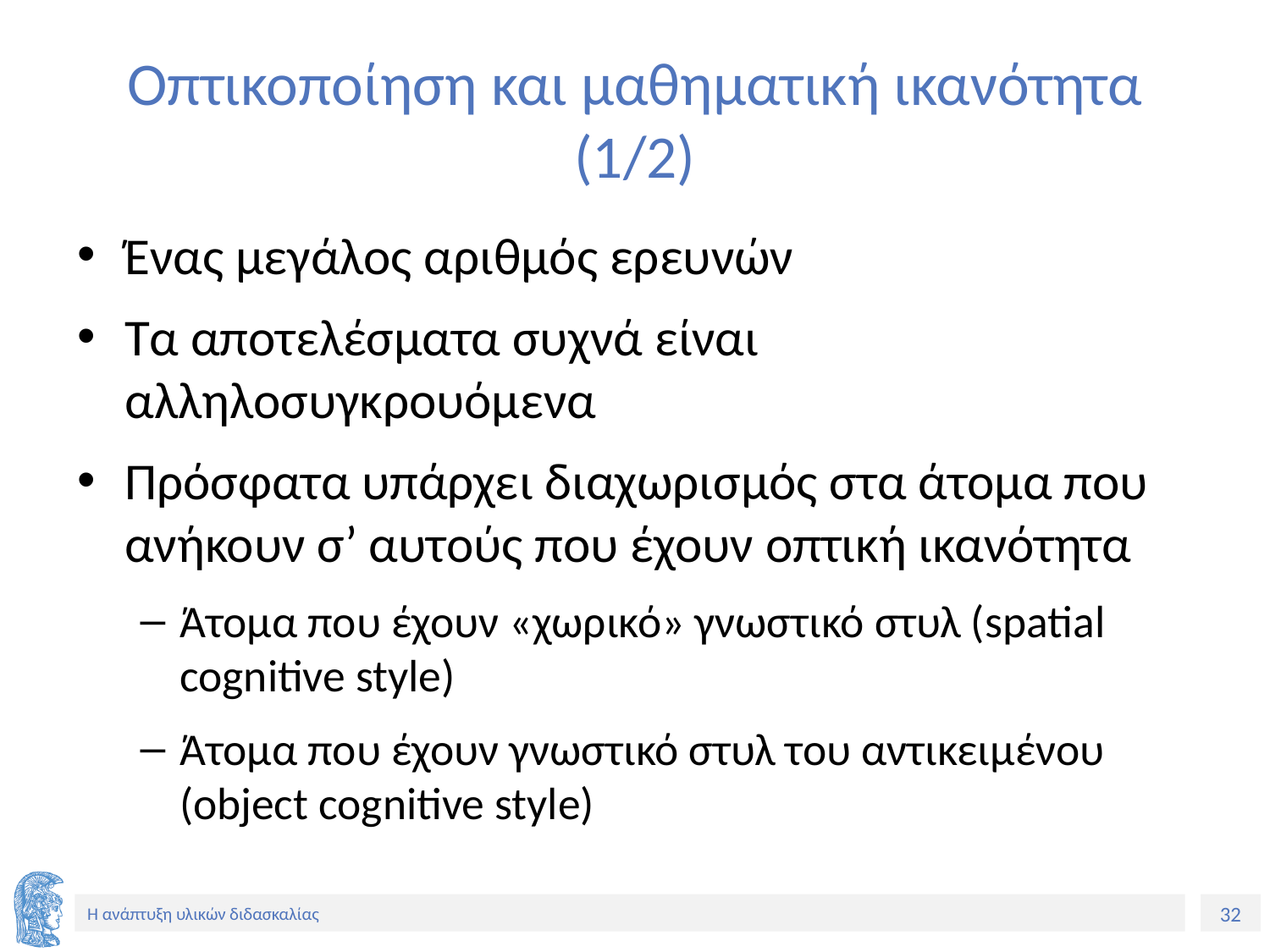

# Οπτικοποίηση και μαθηματική ικανότητα (1/2)
Ένας μεγάλος αριθμός ερευνών
Τα αποτελέσματα συχνά είναι αλληλοσυγκρουόμενα
Πρόσφατα υπάρχει διαχωρισμός στα άτομα που ανήκουν σ’ αυτούς που έχουν οπτική ικανότητα
Άτομα που έχουν «χωρικό» γνωστικό στυλ (spatial cognitive style)
Άτομα που έχουν γνωστικό στυλ του αντικειμένου (object cognitive style)